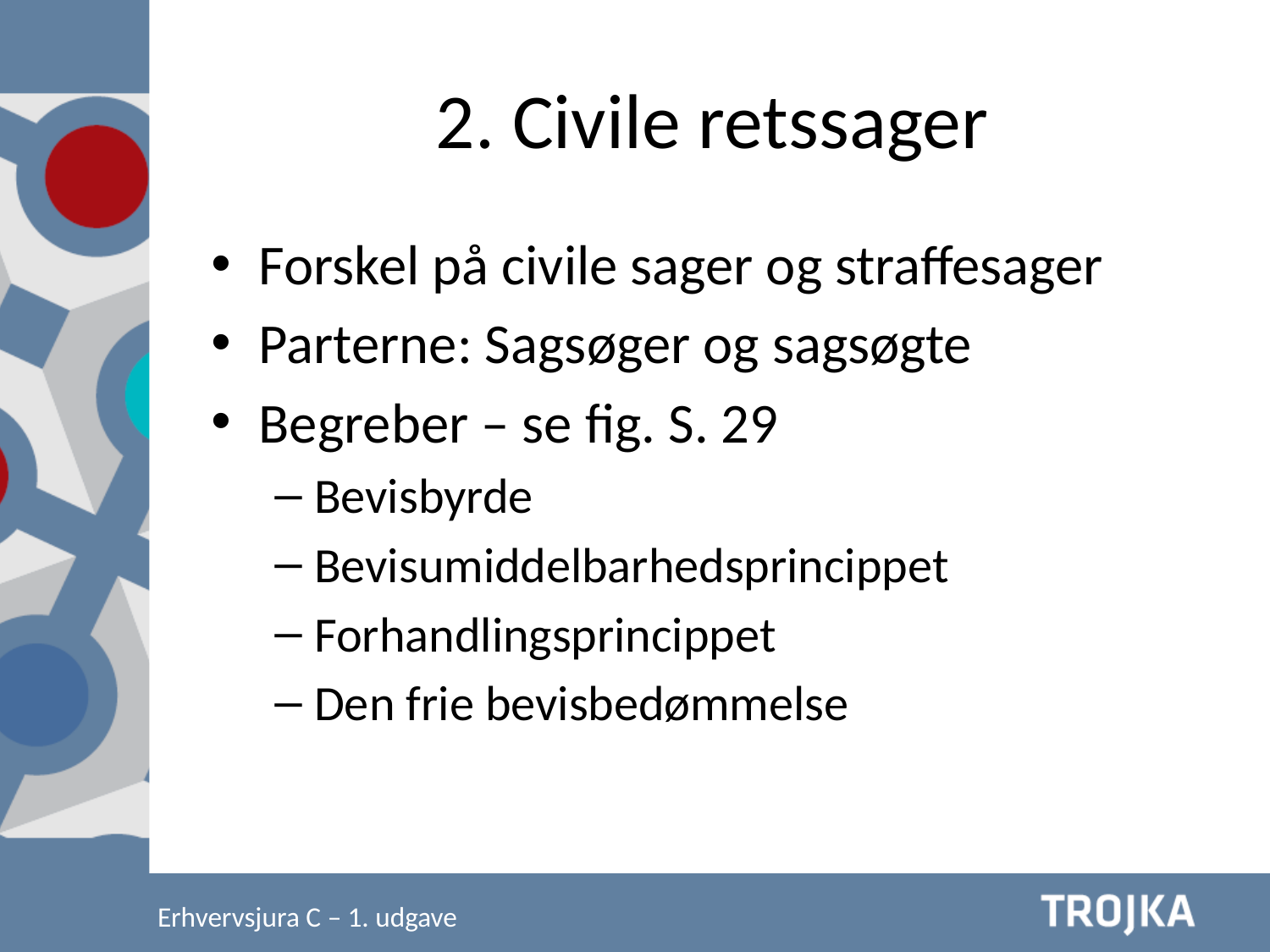

2. Civile retssager
Forskel på civile sager og straffesager
Parterne: Sagsøger og sagsøgte
Begreber – se fig. S. 29
Bevisbyrde
Bevisumiddelbarhedsprincippet
Forhandlingsprincippet
Den frie bevisbedømmelse